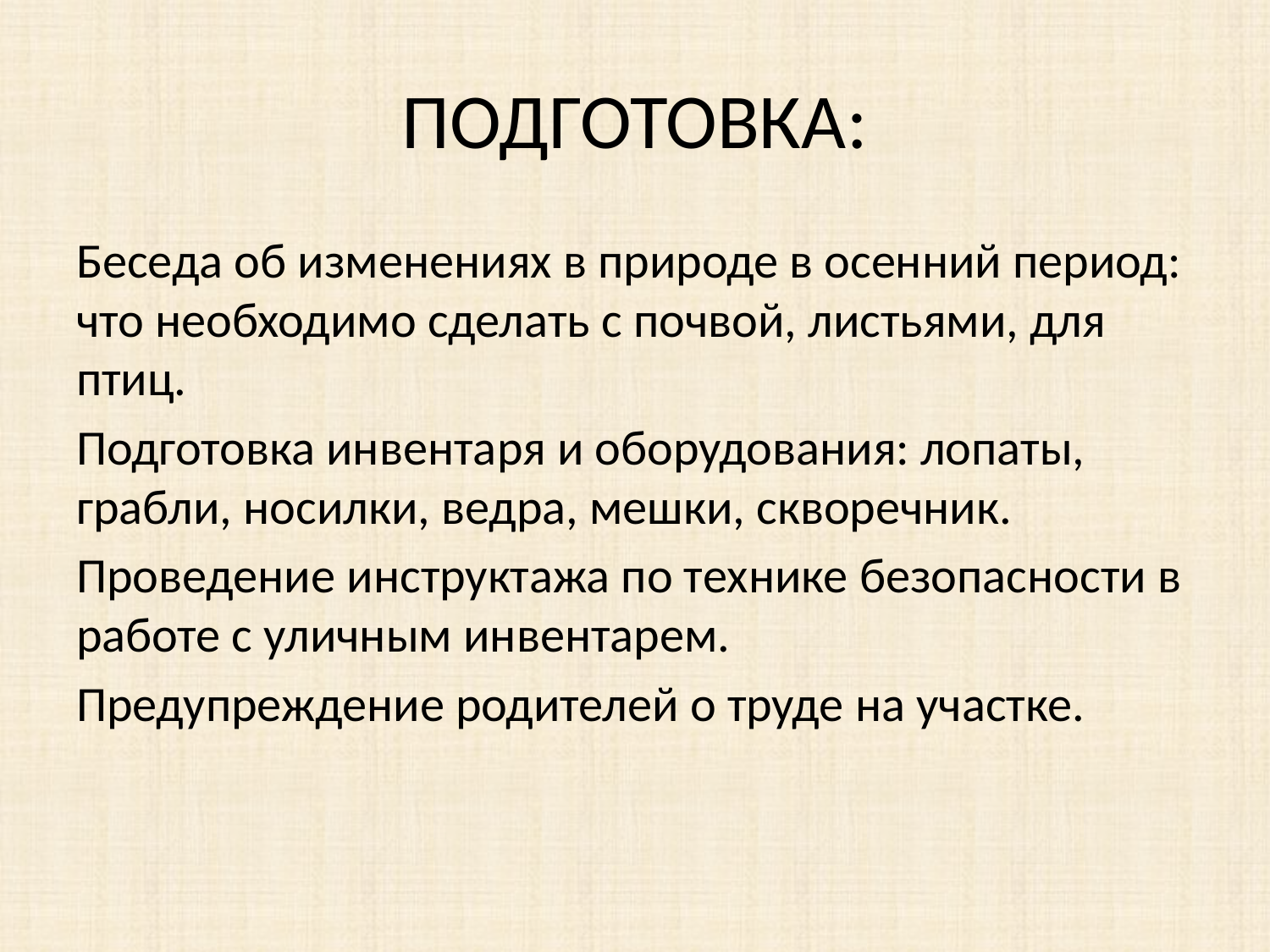

# ПОДГОТОВКА:
Беседа об изменениях в природе в осенний период:  что необходимо сделать с почвой, листьями, для птиц.
Подготовка инвентаря и оборудования: лопаты, грабли, носилки, ведра, мешки, скворечник.
Проведение инструктажа по технике безопасности в работе с уличным инвентарем.
Предупреждение родителей о труде на участке.